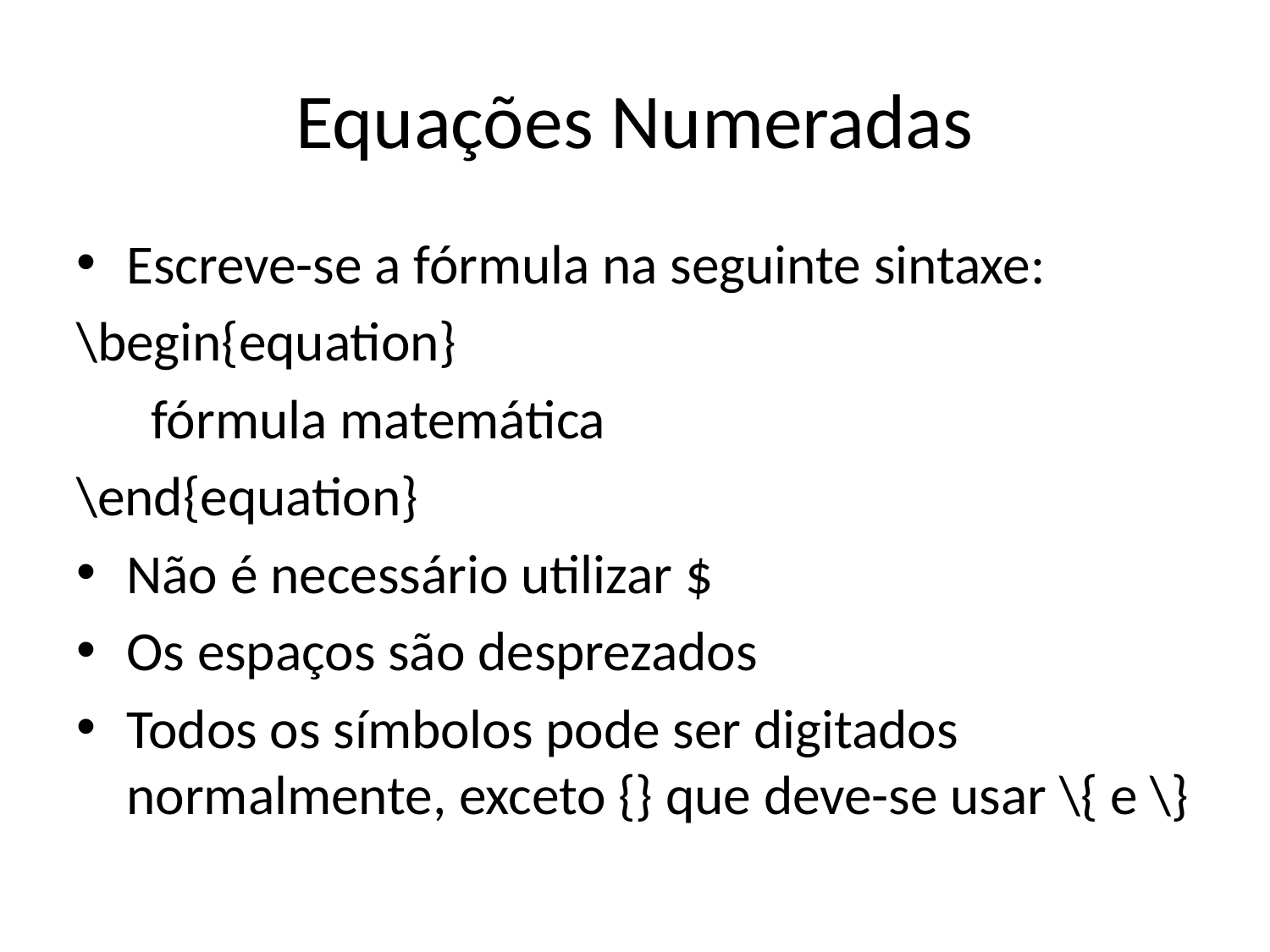

# Equações Numeradas
Escreve-se a fórmula na seguinte sintaxe:
\begin{equation}
      fórmula matemática
\end{equation}
Não é necessário utilizar $
Os espaços são desprezados
Todos os símbolos pode ser digitados normalmente, exceto {} que deve-se usar \{ e \}